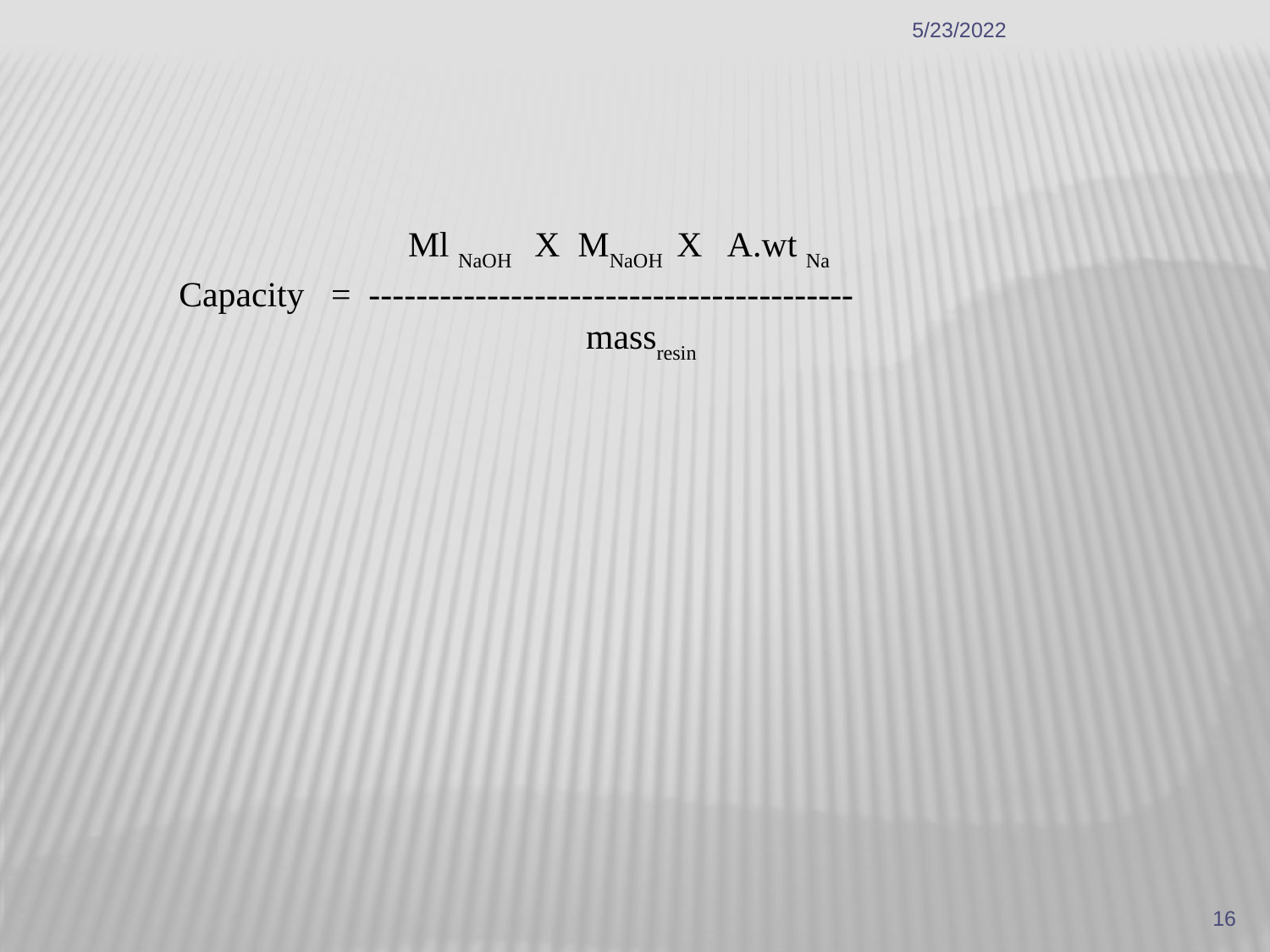

5/23/2022
                         Ml NaOH   X  MNaOH  X   A.wt Na
  Capacity   =  -----------------------------------------
                              massresin
16